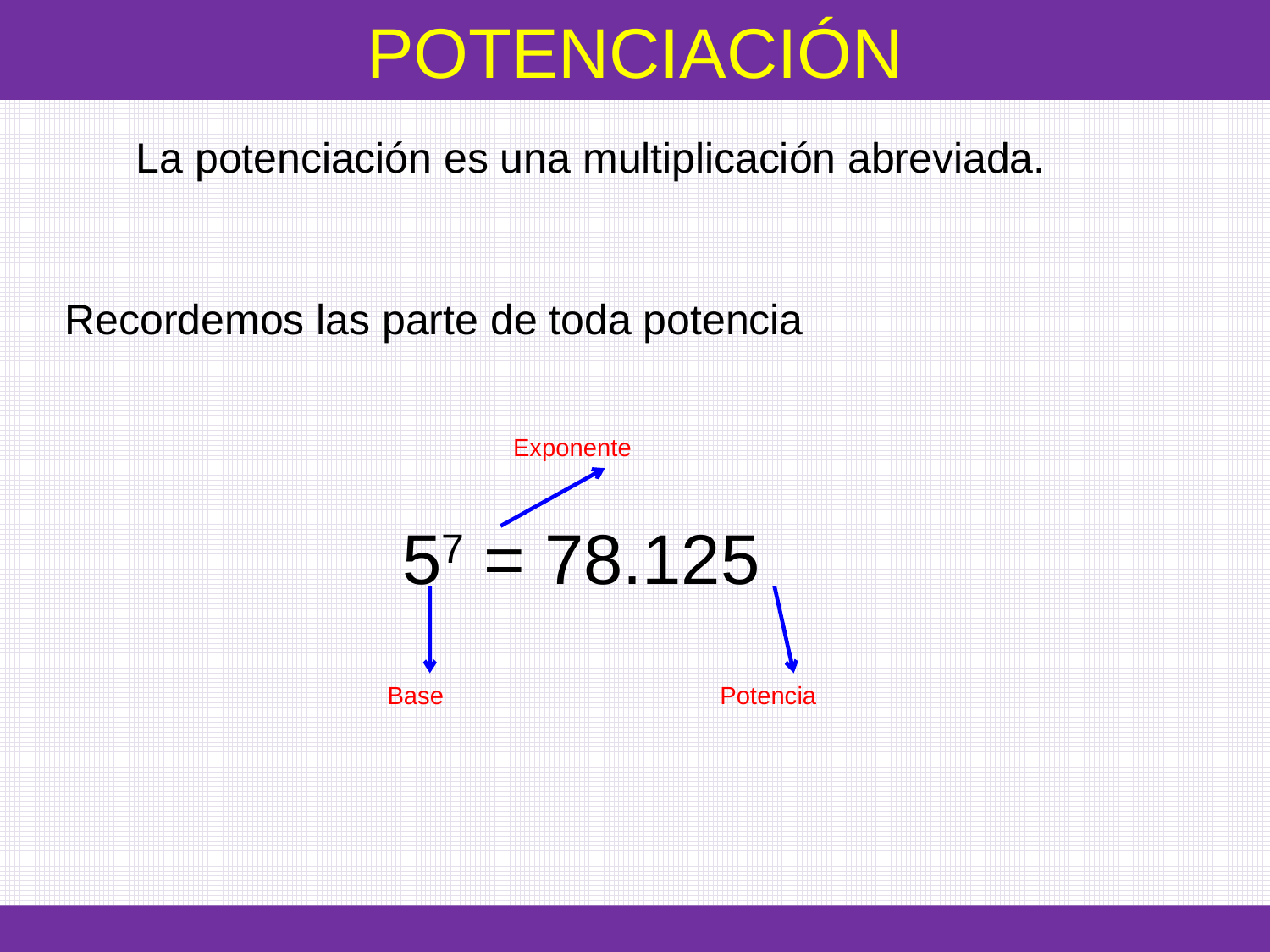

POTENCIACIÓN
La potenciación es una multiplicación abreviada.
Recordemos las parte de toda potencia
Exponente
57 = 78.125
Base
Potencia